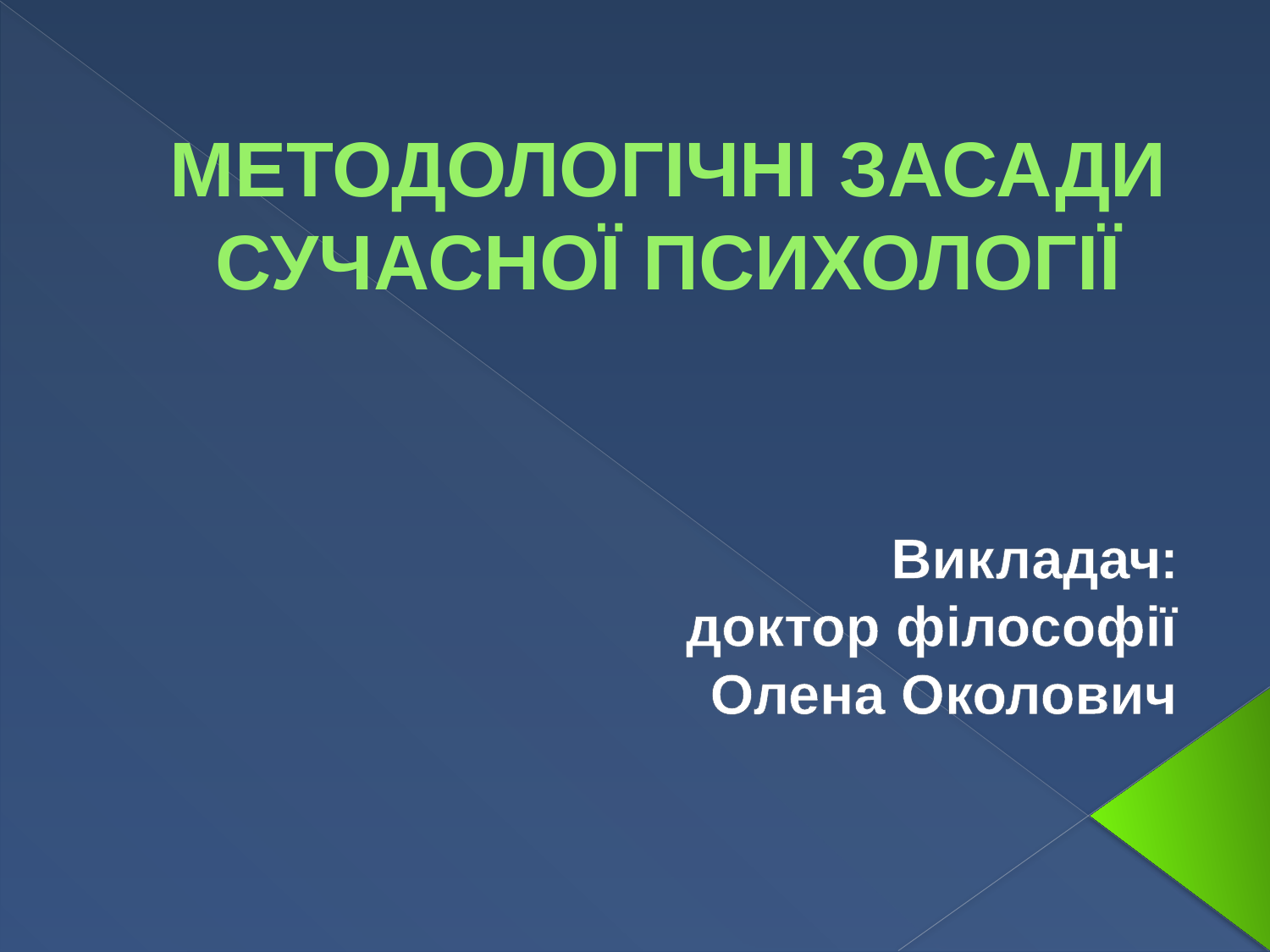

# МЕТОДОЛОГІЧНІ ЗАСАДИ СУЧАСНОЇ ПСИХОЛОГІЇ
Викладач:
доктор філософії
Олена Околович